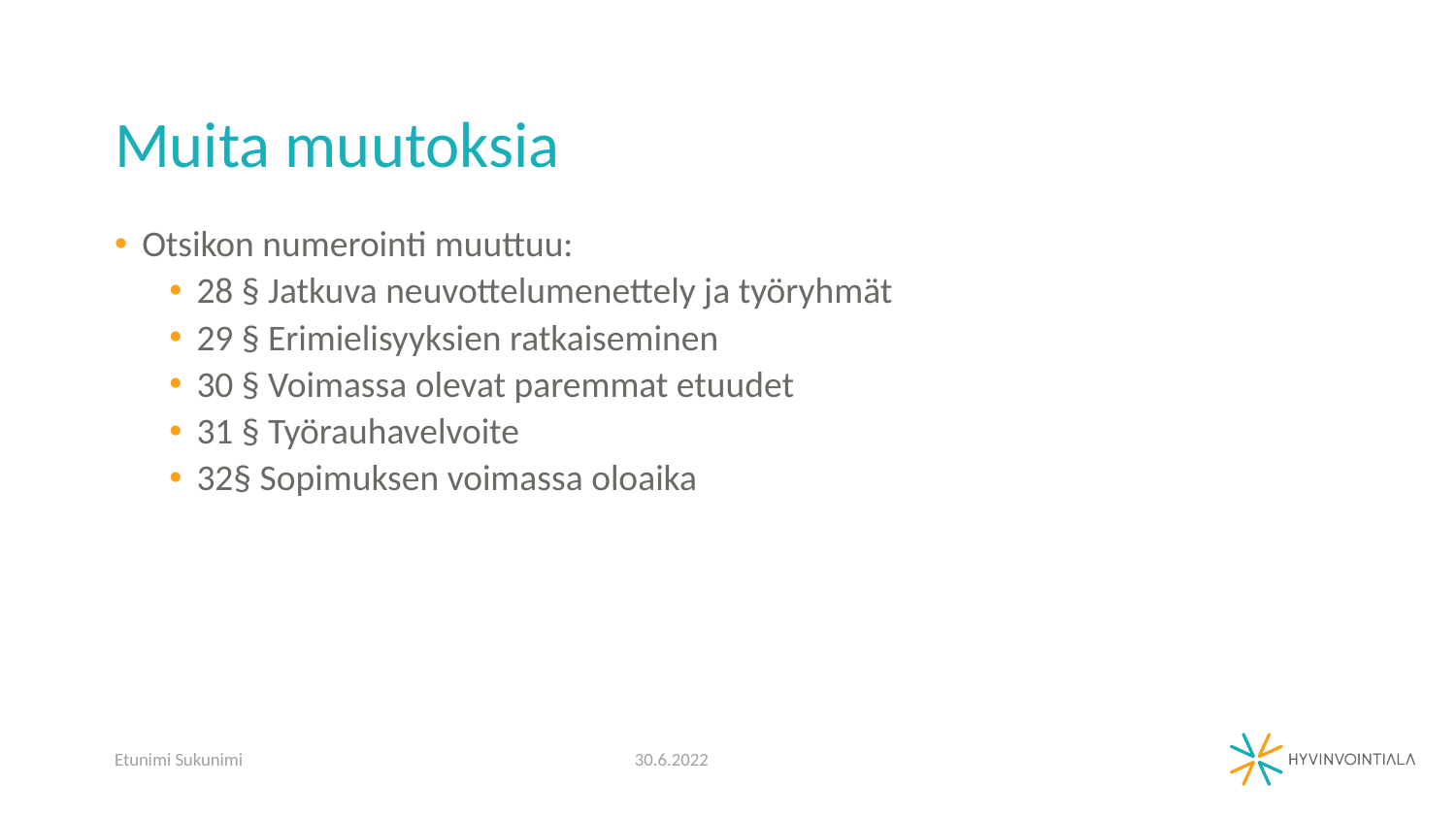

# Muita muutoksia
Otsikon numerointi muuttuu:
28 § Jatkuva neuvottelumenettely ja työryhmät
29 § Erimielisyyksien ratkaiseminen
30 § Voimassa olevat paremmat etuudet
31 § Työrauhavelvoite
32§ Sopimuksen voimassa oloaika
Etunimi Sukunimi
30.6.2022